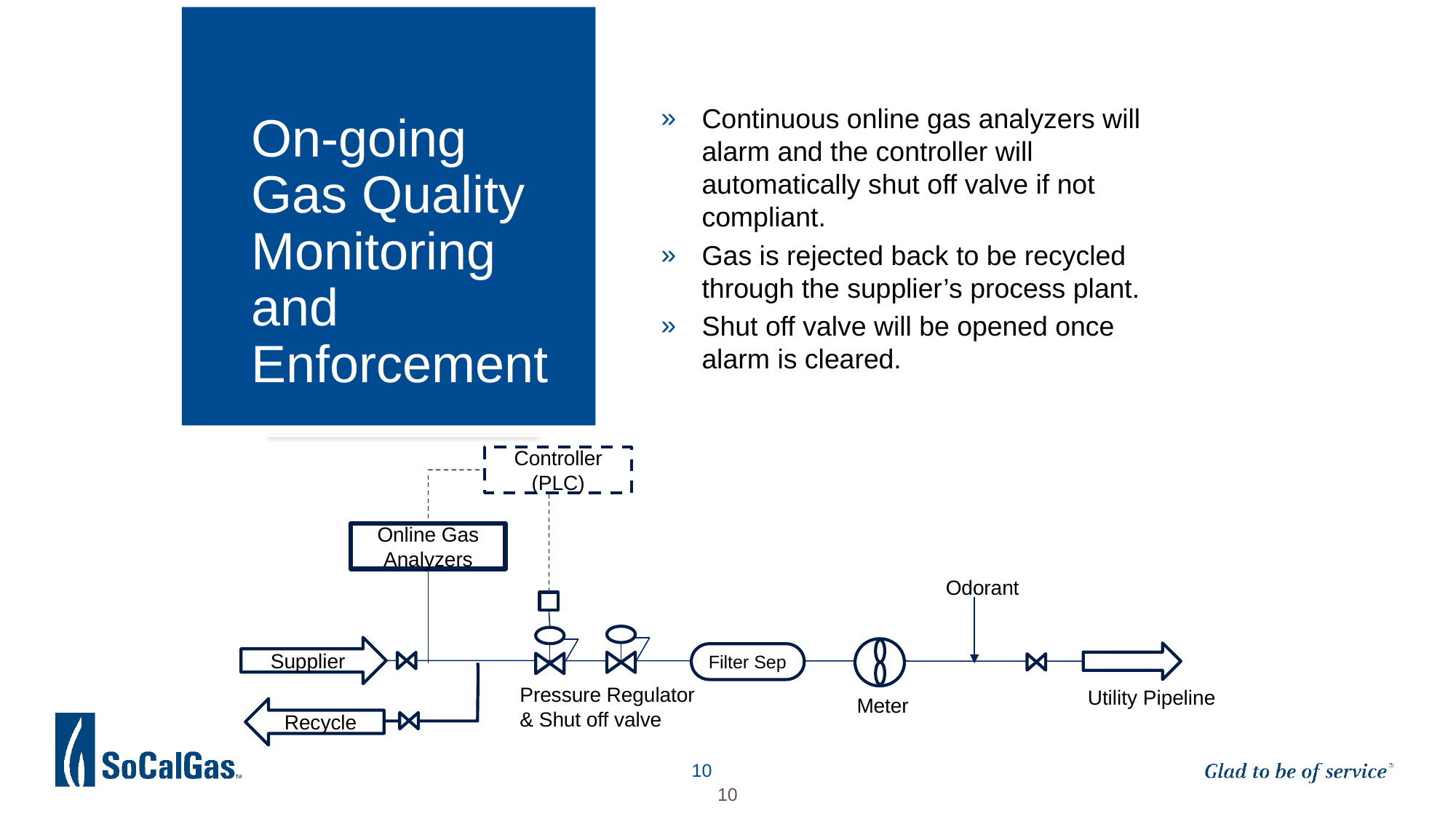

# On-going Gas Quality Monitoring and Enforcement
Continuous online gas analyzers will alarm and the controller will automatically shut off valve if not compliant.
Gas is rejected back to be recycled through the supplier’s process plant.
Shut off valve will be opened once alarm is cleared.

Controller
(PLC)
Online Gas Analyzers
Odorant

Supplier

Filter Sep

Pressure Regulator
& Shut off valve
Utility Pipeline
Meter
Recycle

10
10